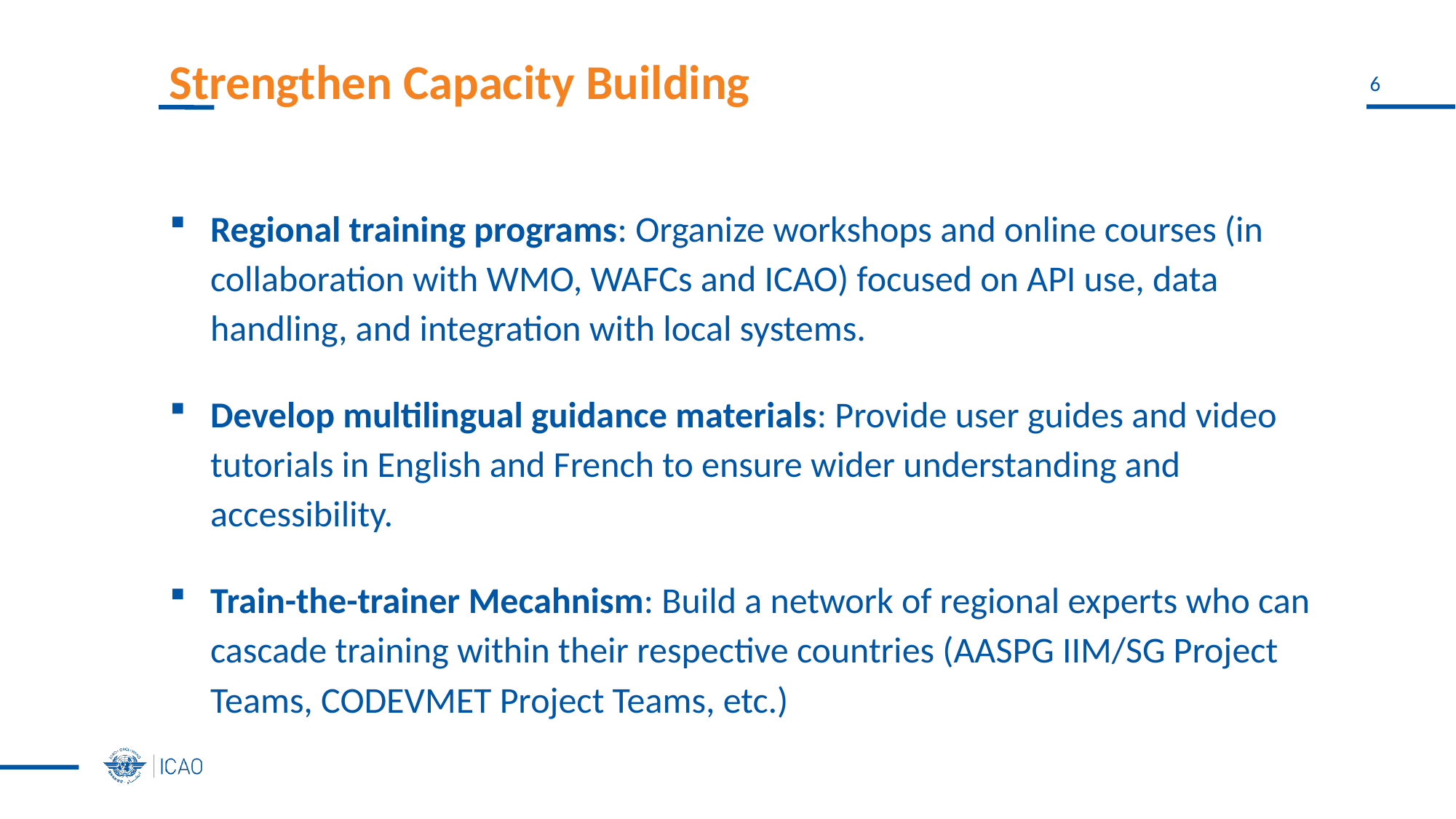

# Strengthen Capacity Building
Regional training programs: Organize workshops and online courses (in collaboration with WMO, WAFCs and ICAO) focused on API use, data handling, and integration with local systems.
Develop multilingual guidance materials: Provide user guides and video tutorials in English and French to ensure wider understanding and accessibility.
Train-the-trainer Mecahnism: Build a network of regional experts who can cascade training within their respective countries (AASPG IIM/SG Project Teams, CODEVMET Project Teams, etc.)